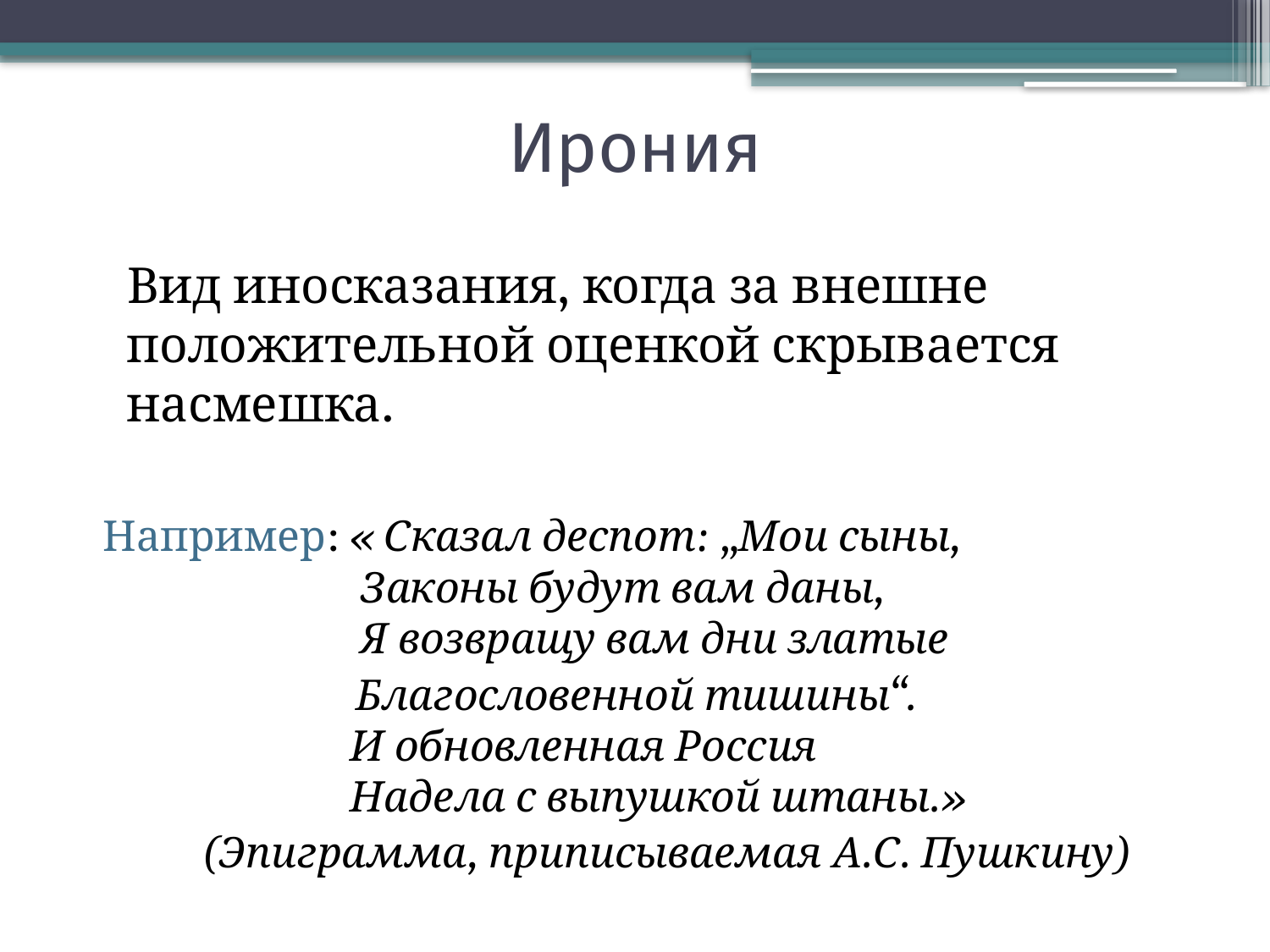

# Ирония
   Вид иносказания, когда за внешне положительной оценкой скрывается насмешка.

 Например: « Сказал деспот: „Мои сыны,
                       Законы будут вам даны,
                       Я возвращу вам дни златые
                          Благословенной тишины“.
                      И обновленная Россия
                      Надела с выпушкой штаны.»
           (Эпиграмма, приписываемая А.С. Пушкину)